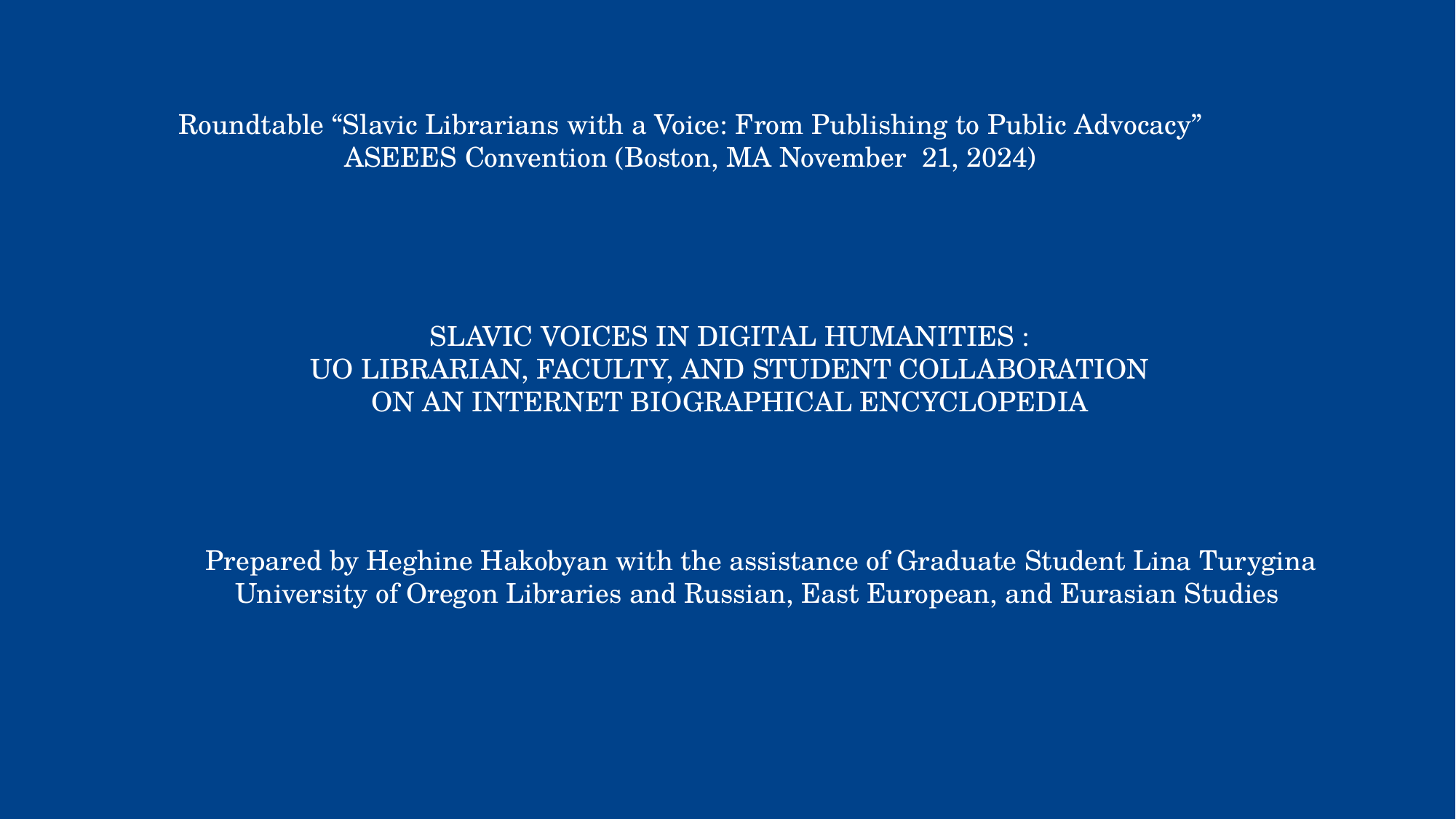

Roundtable “Slavic Librarians with a Voice: From Publishing to Public Advocacy”
ASEEES Convention (Boston, MA November  21, 2024)

SLAVIC VOICES IN DIGITAL HUMANITIES :
UO LIBRARIAN, FACULTY, AND STUDENT COLLABORATION
ON AN INTERNET BIOGRAPHICAL ENCYCLOPEDIA
Prepared by Heghine Hakobyan with the assistance of Graduate Student Lina Turygina
University of Oregon Libraries and Russian, East European, and Eurasian Studies